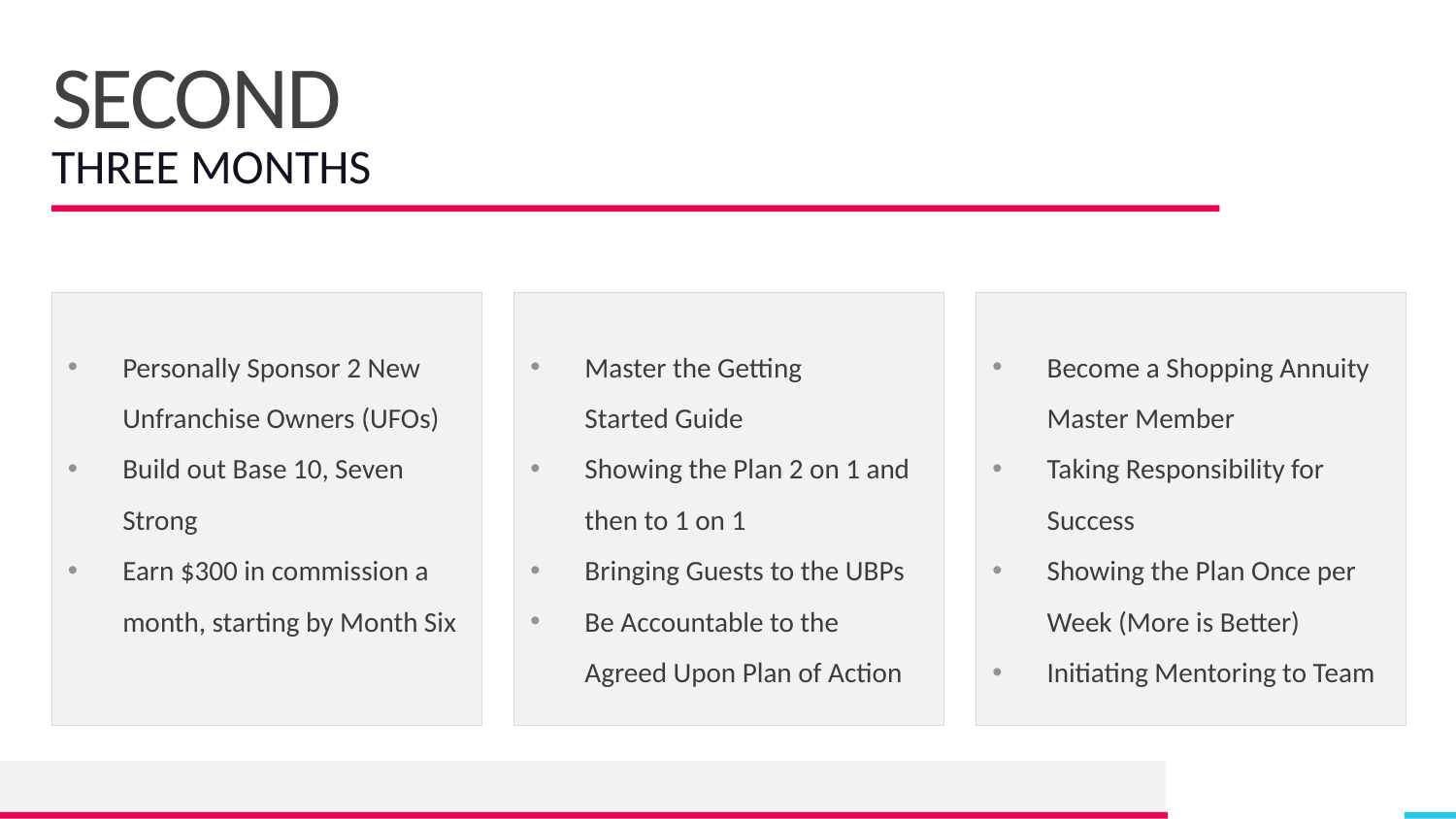

# SECOND
THREE MONTHS

Personally Sponsor 2 New Unfranchise Owners (UFOs)
Build out Base 10, Seven Strong
Earn $300 in commission a month, starting by Month Six
Master the Getting        Started Guide
Showing the Plan 2 on 1 and then to 1 on 1
Bringing Guests to the UBPs
Be Accountable to the Agreed Upon Plan of Action

Become a Shopping Annuity Master Member
Taking Responsibility for Success
Showing the Plan Once per Week (More is Better)
Initiating Mentoring to Team